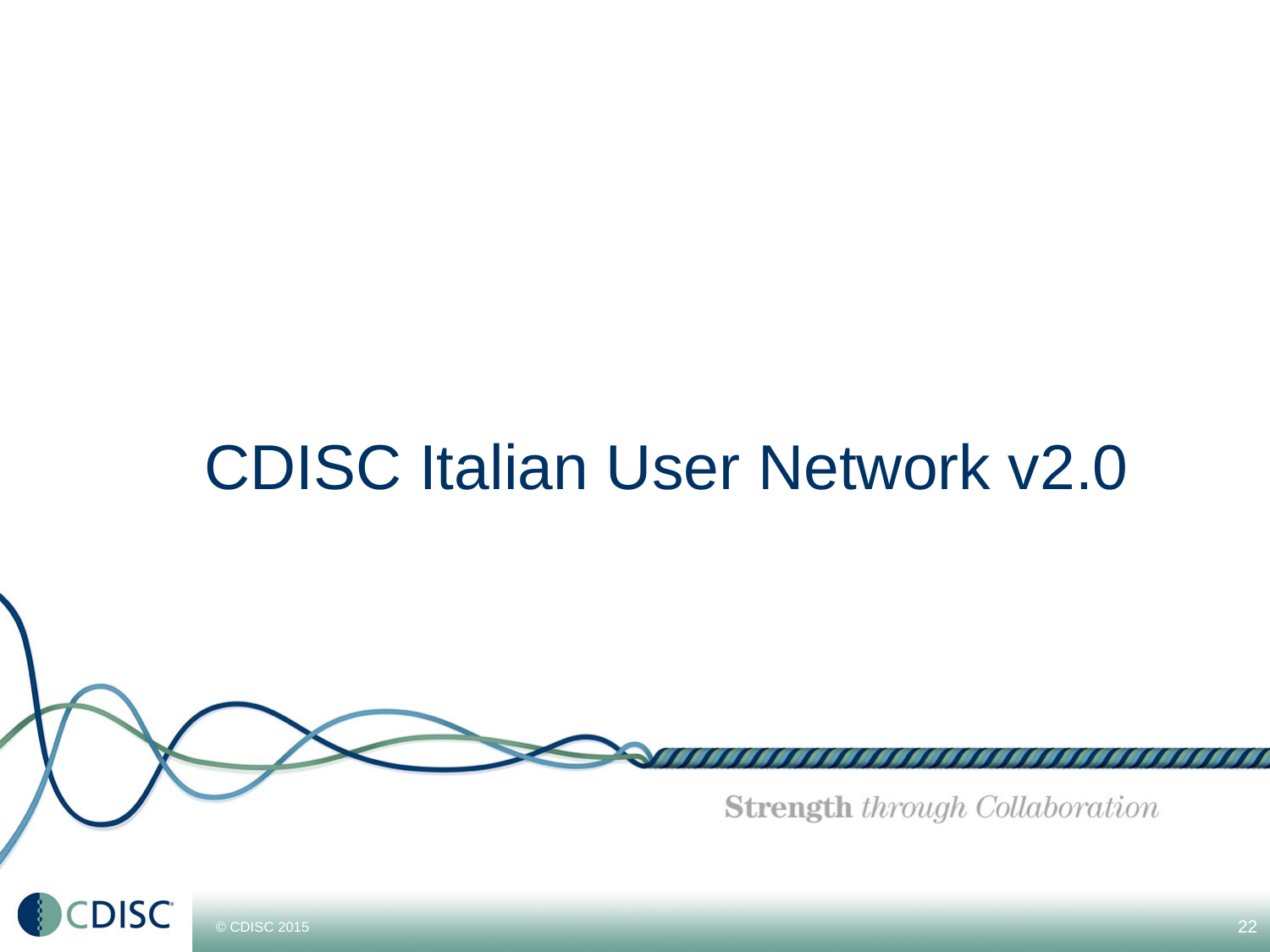

# CDISC Italian User Network v2.0
22